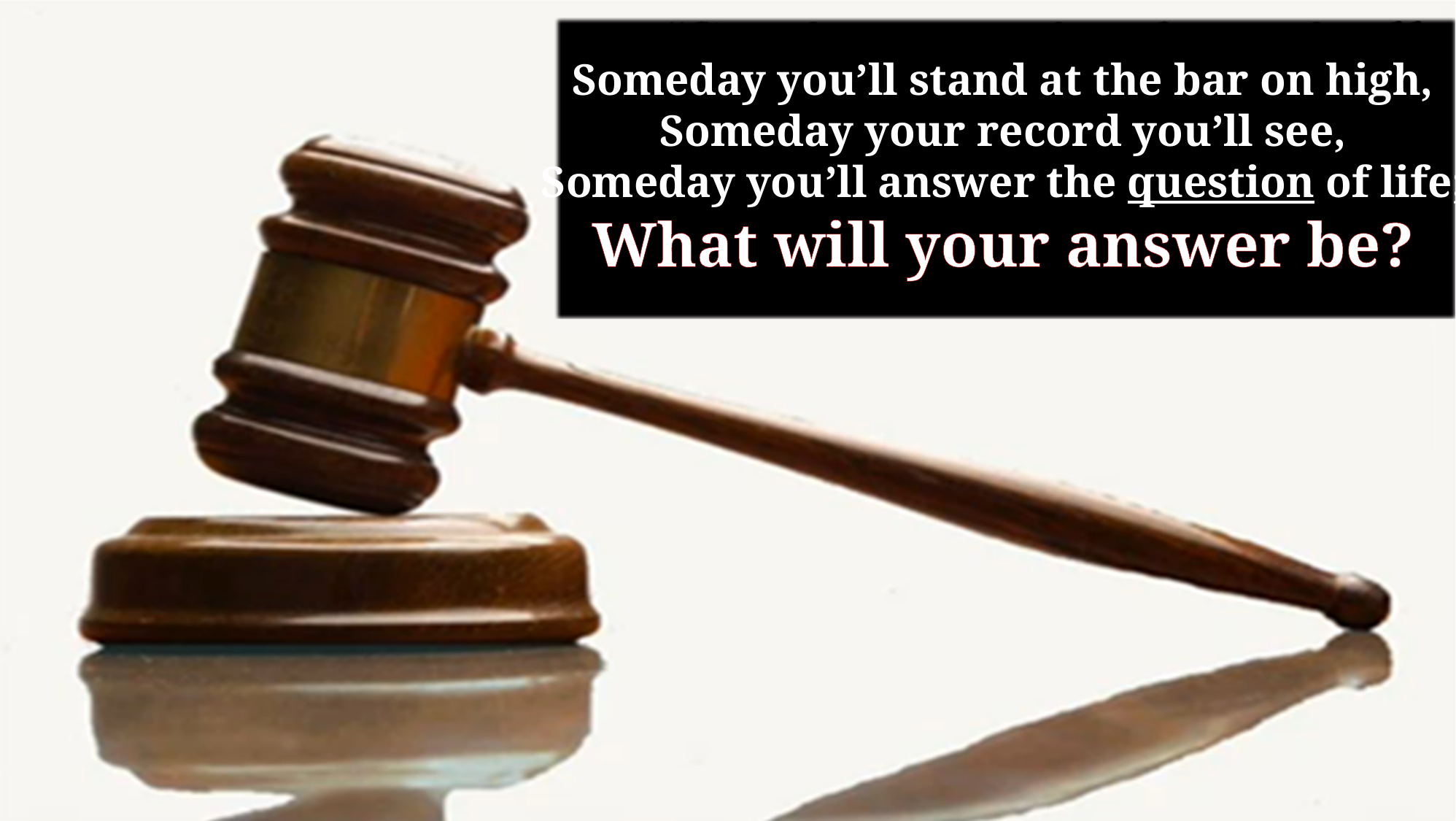

Someday you’ll stand at the bar on high,
Someday your record you’ll see,
Someday you’ll answer the question of life;
What will your answer be?